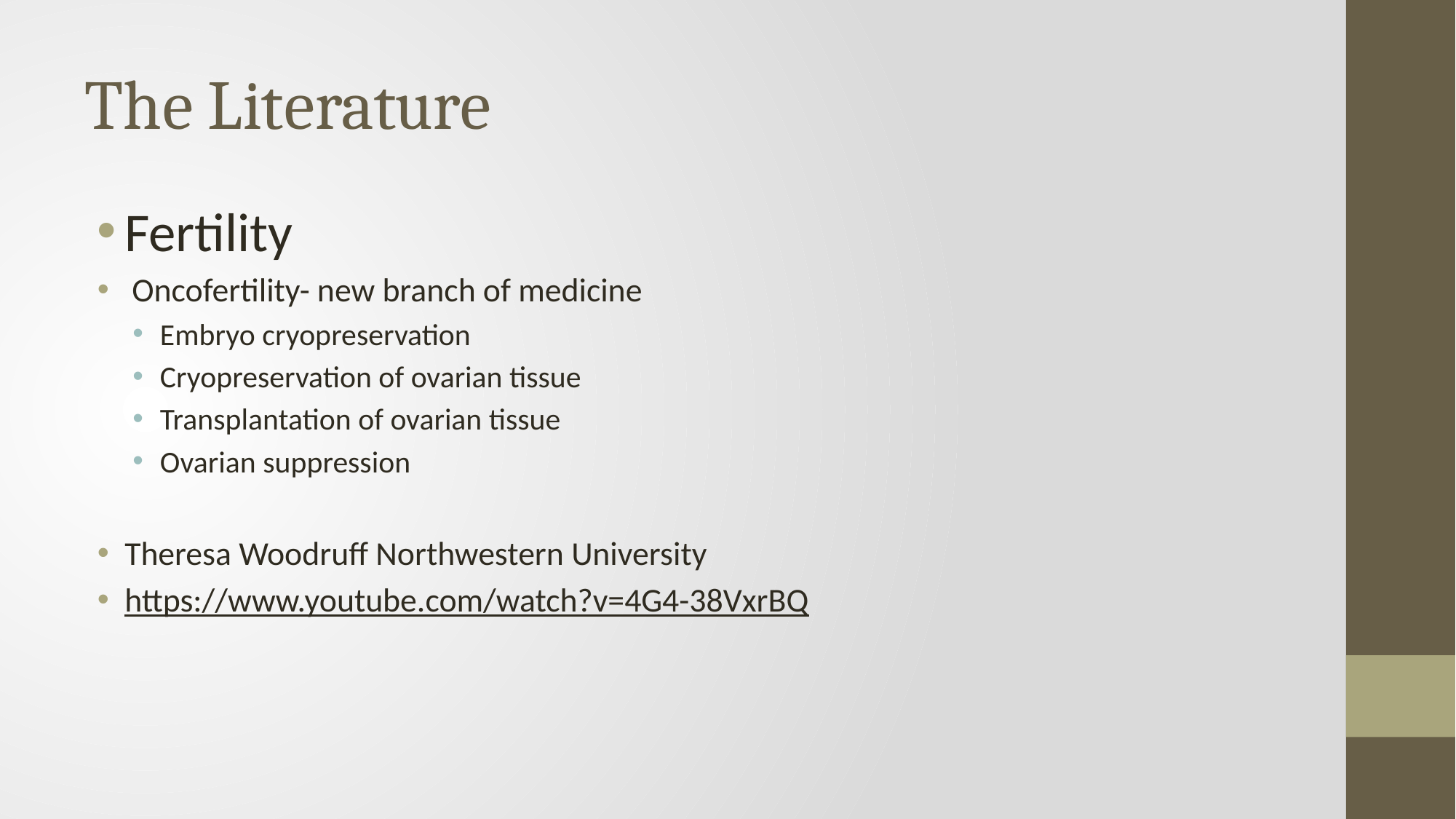

# The Literature
Fertility
 Oncofertility- new branch of medicine
Embryo cryopreservation
Cryopreservation of ovarian tissue
Transplantation of ovarian tissue
Ovarian suppression

Theresa Woodruff Northwestern University
https://www.youtube.com/watch?v=4G4-38VxrBQ